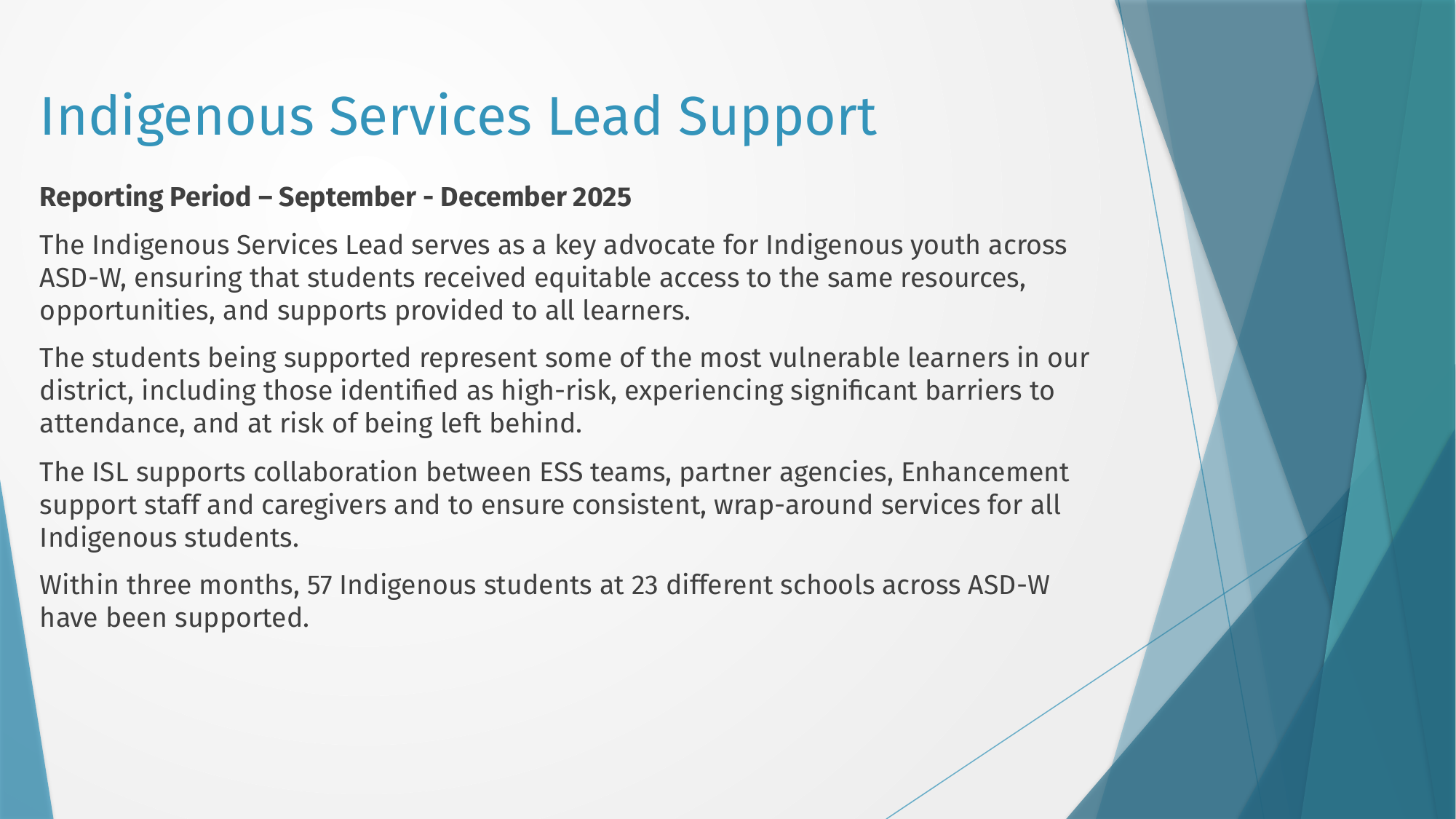

# Indigenous Services Lead Support
Reporting Period – September - December 2025
The Indigenous Services Lead serves as a key advocate for Indigenous youth across ASD-W, ensuring that students received equitable access to the same resources, opportunities, and supports provided to all learners.
The students being supported represent some of the most vulnerable learners in our district, including those identified as high-risk, experiencing significant barriers to attendance, and at risk of being left behind.
The ISL supports collaboration between ESS teams, partner agencies, Enhancement support staff and caregivers and to ensure consistent, wrap-around services for all Indigenous students.
Within three months, 57 Indigenous students at 23 different schools across ASD-W have been supported.